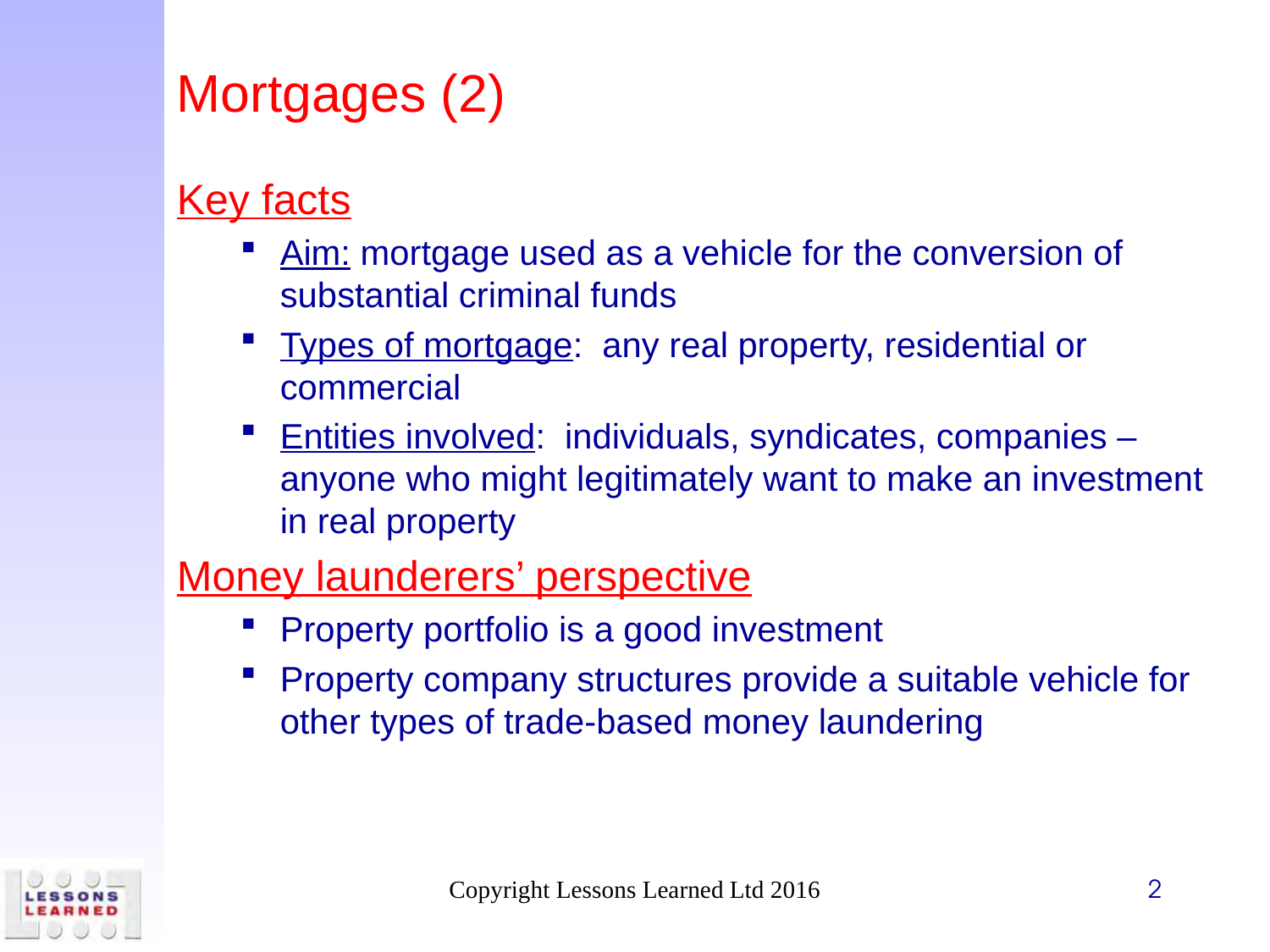

# Mortgages (2)
Key facts
Aim: mortgage used as a vehicle for the conversion of substantial criminal funds
Types of mortgage:  any real property, residential or commercial
Entities involved:  individuals, syndicates, companies – anyone who might legitimately want to make an investment in real property
Money launderers’ perspective
Property portfolio is a good investment
Property company structures provide a suitable vehicle for other types of trade-based money laundering

Copyright Lessons Learned Ltd 2016
2